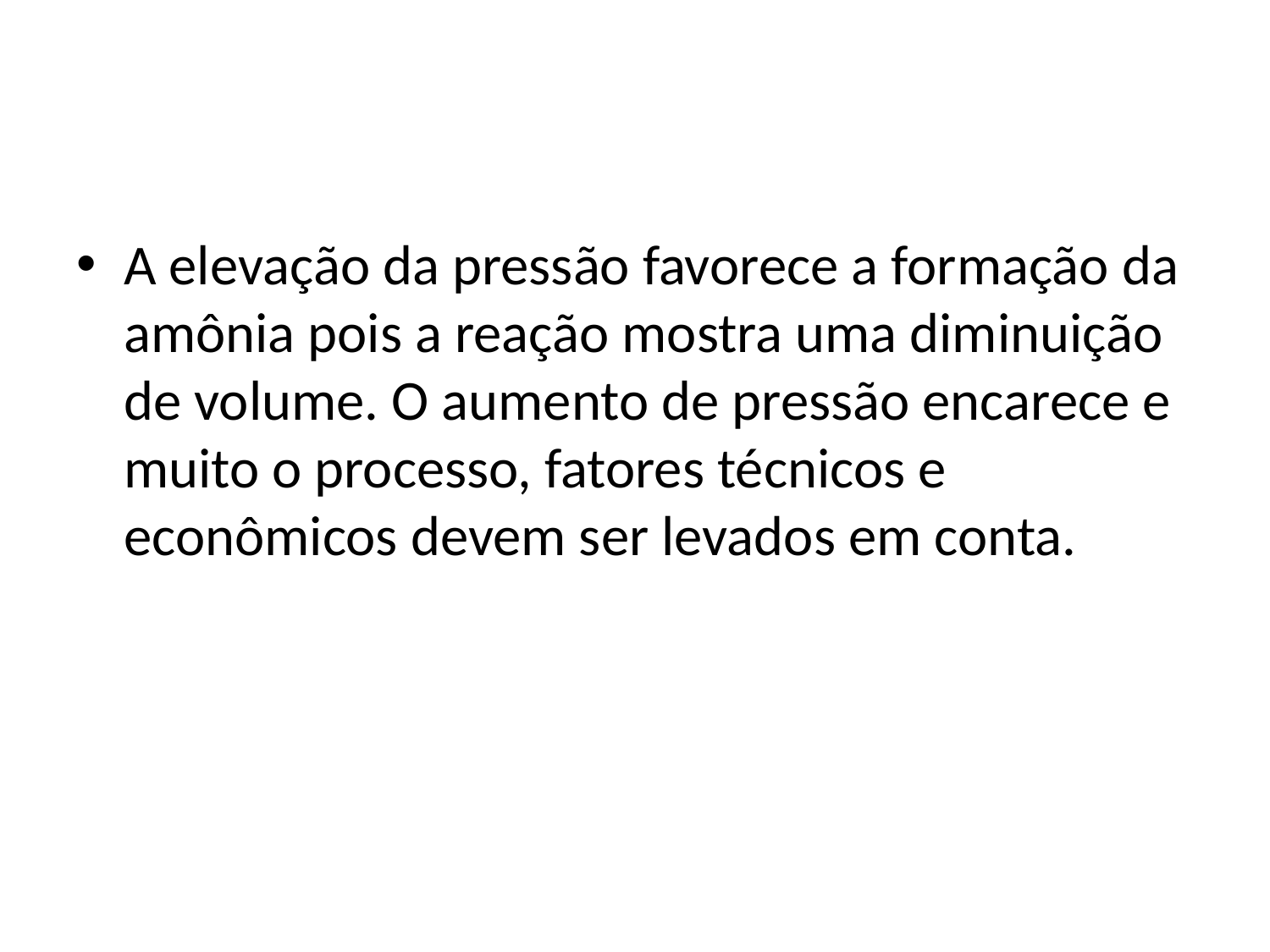

#
A elevação da pressão favorece a formação da amônia pois a reação mostra uma diminuição de volume. O aumento de pressão encarece e muito o processo, fatores técnicos e econômicos devem ser levados em conta.